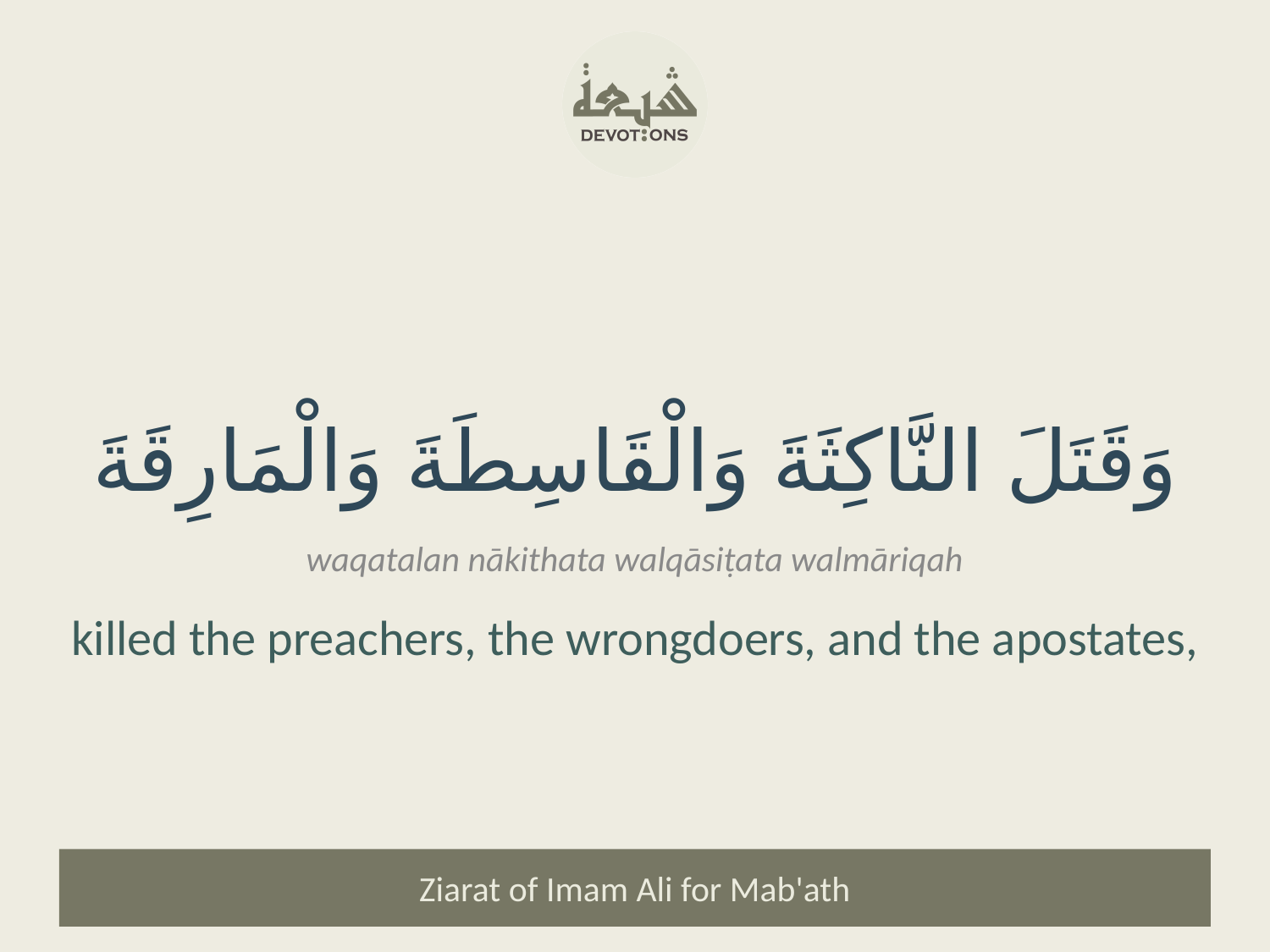

وَقَتَلَ النَّاكِثَةَ وَالْقَاسِطَةَ وَالْمَارِقَةَ
waqatalan nākithata walqāsiṭata walmāriqah
killed the preachers, the wrongdoers, and the apostates,
Ziarat of Imam Ali for Mab'ath